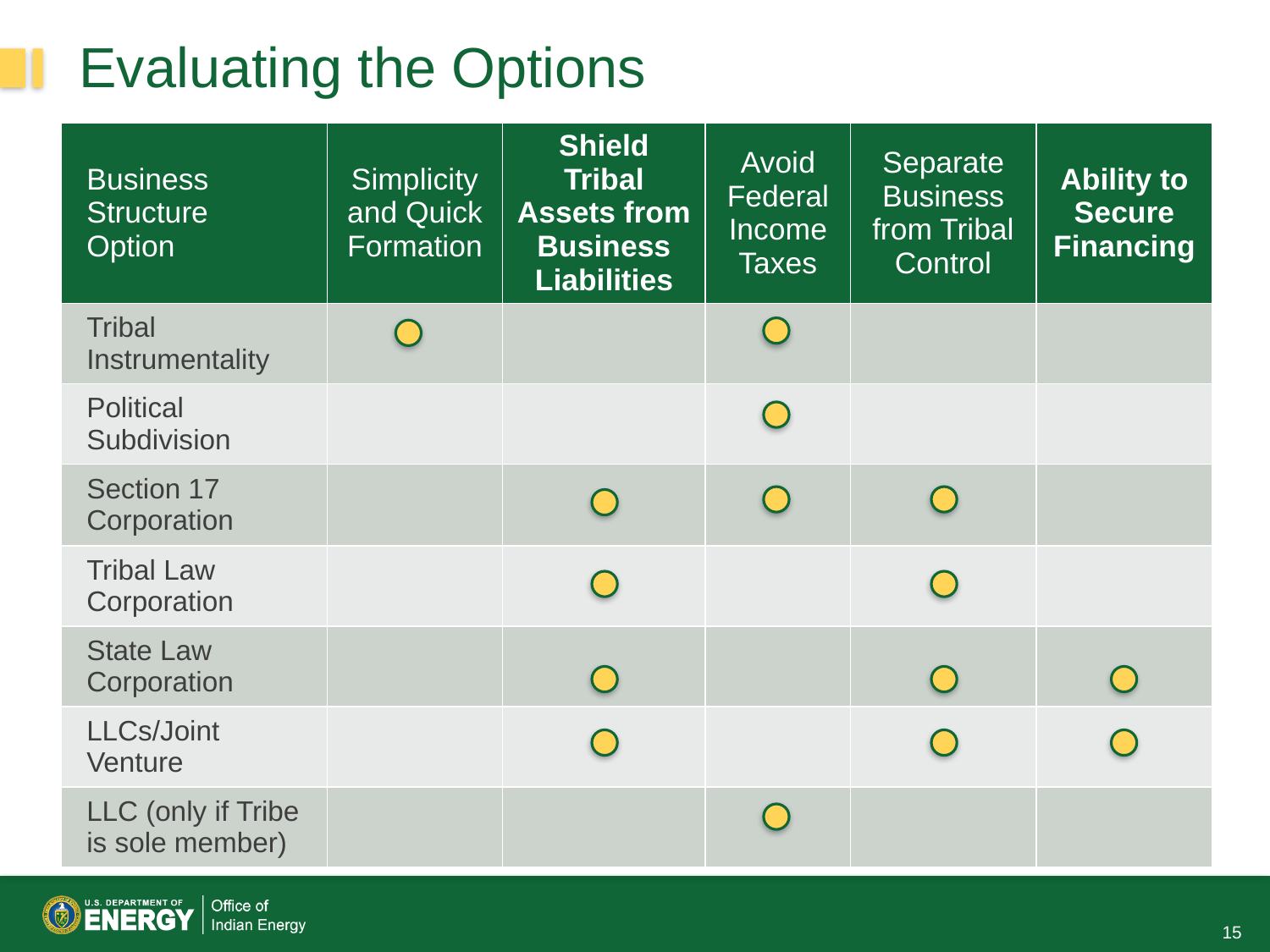

# Evaluating the Options
| Business Structure Option | Simplicity and Quick Formation | Shield Tribal Assets from Business Liabilities | Avoid Federal Income Taxes | Separate Business from Tribal Control | Ability to Secure Financing |
| --- | --- | --- | --- | --- | --- |
| Tribal Instrumentality |  |  |  |  |  |
| Political Subdivision |  |  |  |  |  |
| Section 17 Corporation |  |  |  |  |  |
| Tribal Law Corporation |  |  |  |  |  |
| State Law Corporation |  |  |  |  |  |
| LLCs/Joint Venture |  |  |  |  |  |
| LLC (only if Tribe is sole member) |  |  |  |  |  |

15